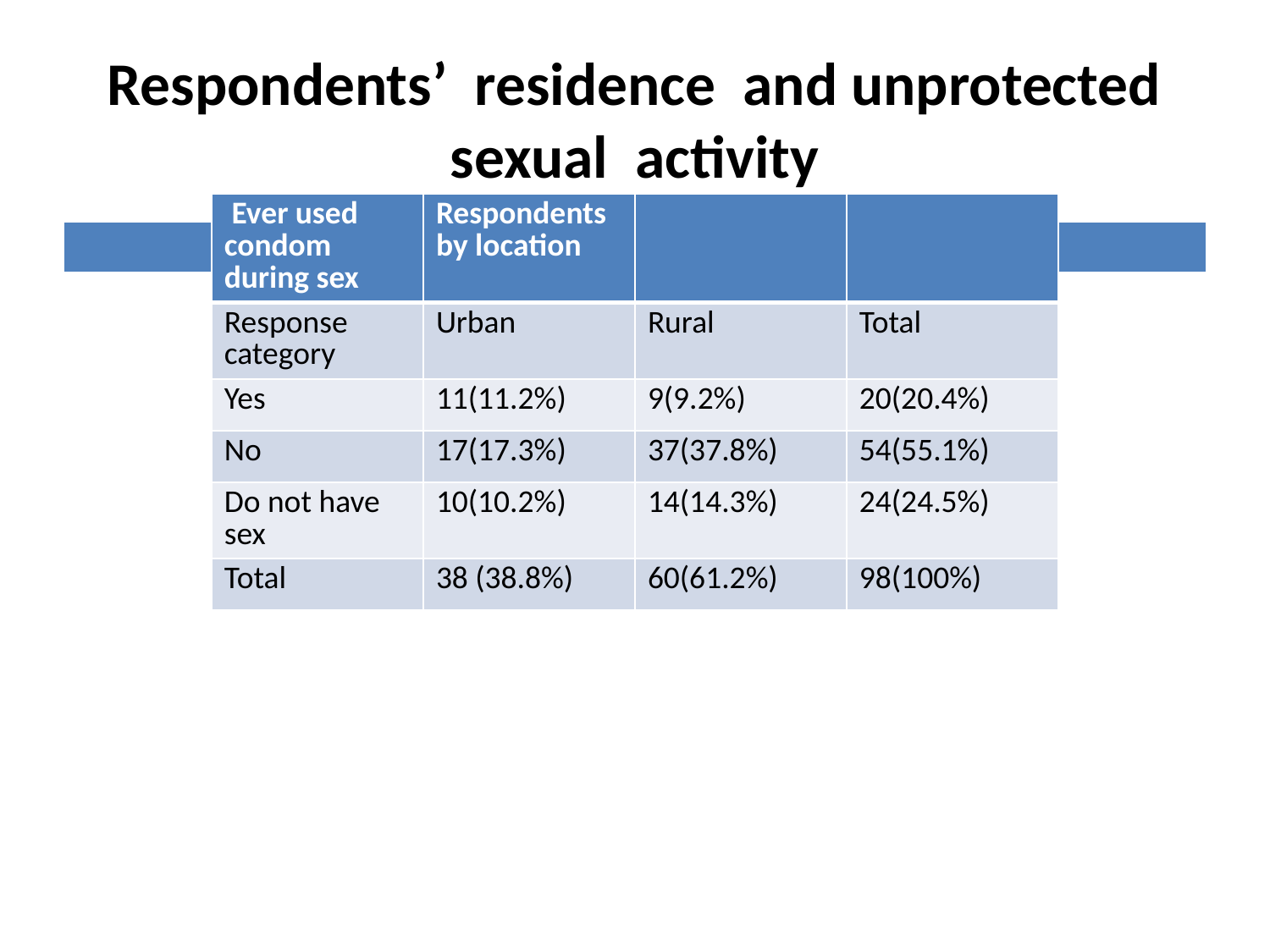

# Respondents’  residence  and unprotected sexual  activity
| Ever used condom during sex | Respondents by location |  |  |
| --- | --- | --- | --- |
| Response category | Urban | Rural | Total |
| Yes | 11(11.2%) | 9(9.2%) | 20(20.4%) |
| No | 17(17.3%) | 37(37.8%) | 54(55.1%) |
| Do not have sex | 10(10.2%) | 14(14.3%) | 24(24.5%) |
| Total | 38 (38.8%) | 60(61.2%) | 98(100%) |
|  |  |  |  |
| --- | --- | --- | --- |